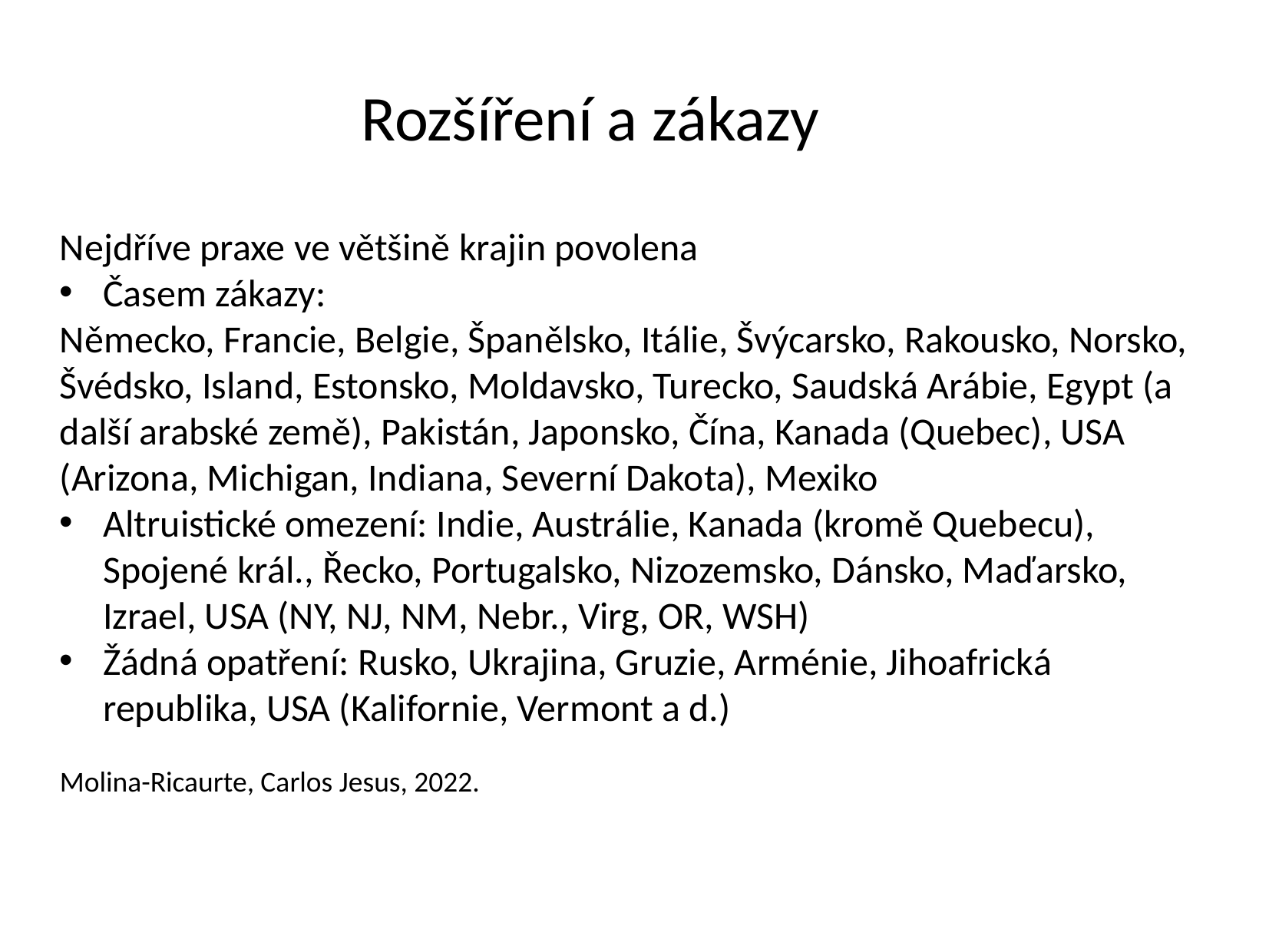

# Rozšíření a zákazy
Nejdříve praxe ve většině krajin povolena
Časem zákazy:
Německo, Francie, Belgie, Španělsko, Itálie, Švýcarsko, Rakousko, Norsko, Švédsko, Island, Estonsko, Moldavsko, Turecko, Saudská Arábie, Egypt (a další arabské země), Pakistán, Japonsko, Čína, Kanada (Quebec), USA (Arizona, Michigan, Indiana, Severní Dakota), Mexiko
Altruistické omezení: Indie, Austrálie, Kanada (kromě Quebecu), Spojené král., Řecko, Portugalsko, Nizozemsko, Dánsko, Maďarsko, Izrael, USA (NY, NJ, NM, Nebr., Virg, OR, WSH)
Žádná opatření: Rusko, Ukrajina, Gruzie, Arménie, Jihoafrická republika, USA (Kalifornie, Vermont a d.)

Molina-Ricaurte, Carlos Jesus, 2022.